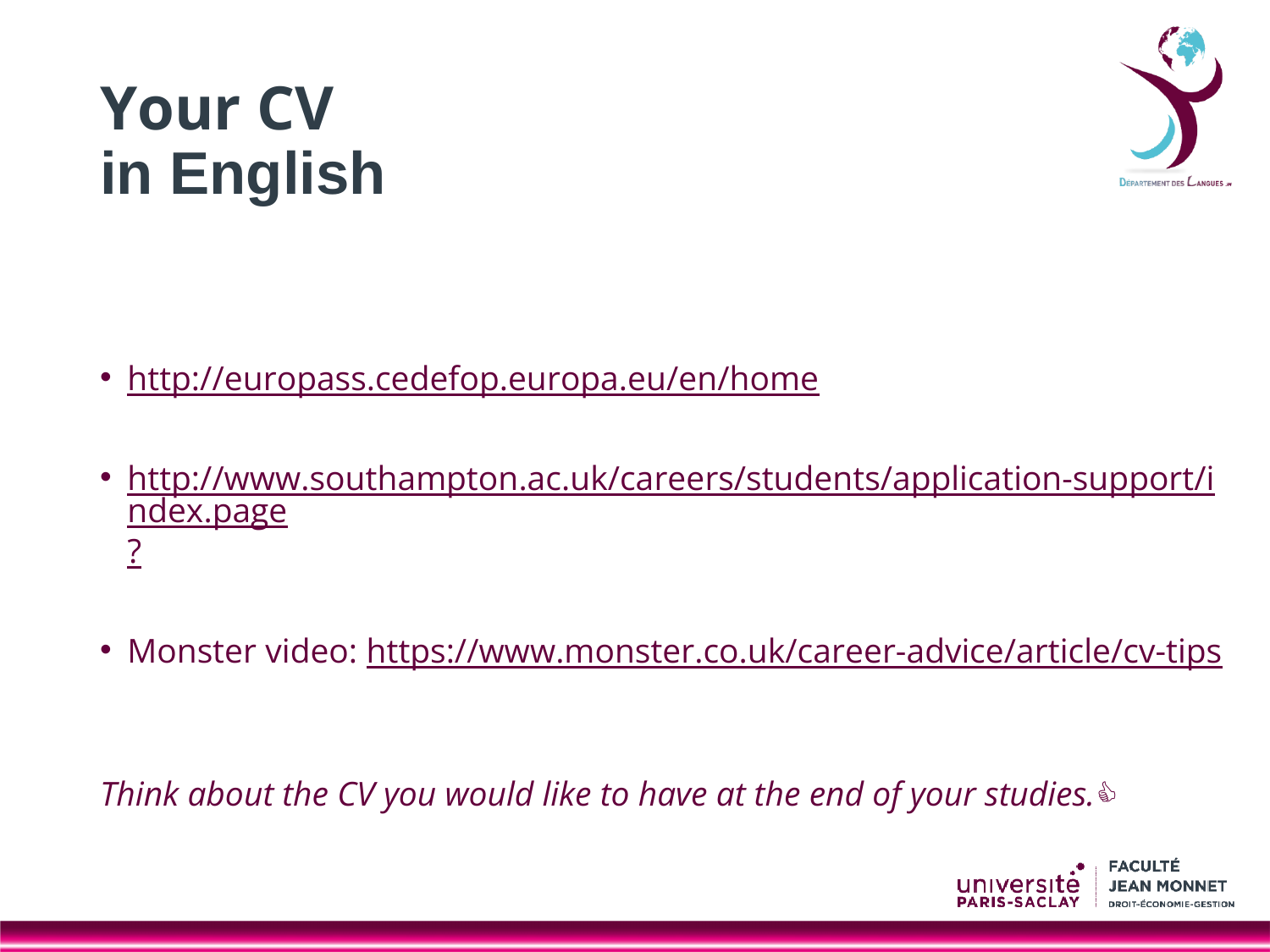

# Your CV in English

http://europass.cedefop.europa.eu/en/home

http://www.southampton.ac.uk/careers/students/application-support/index.page?

Monster video: https://www.monster.co.uk/career-advice/article/cv-tips

Think about the CV you would like to have at the end of your studies.👍